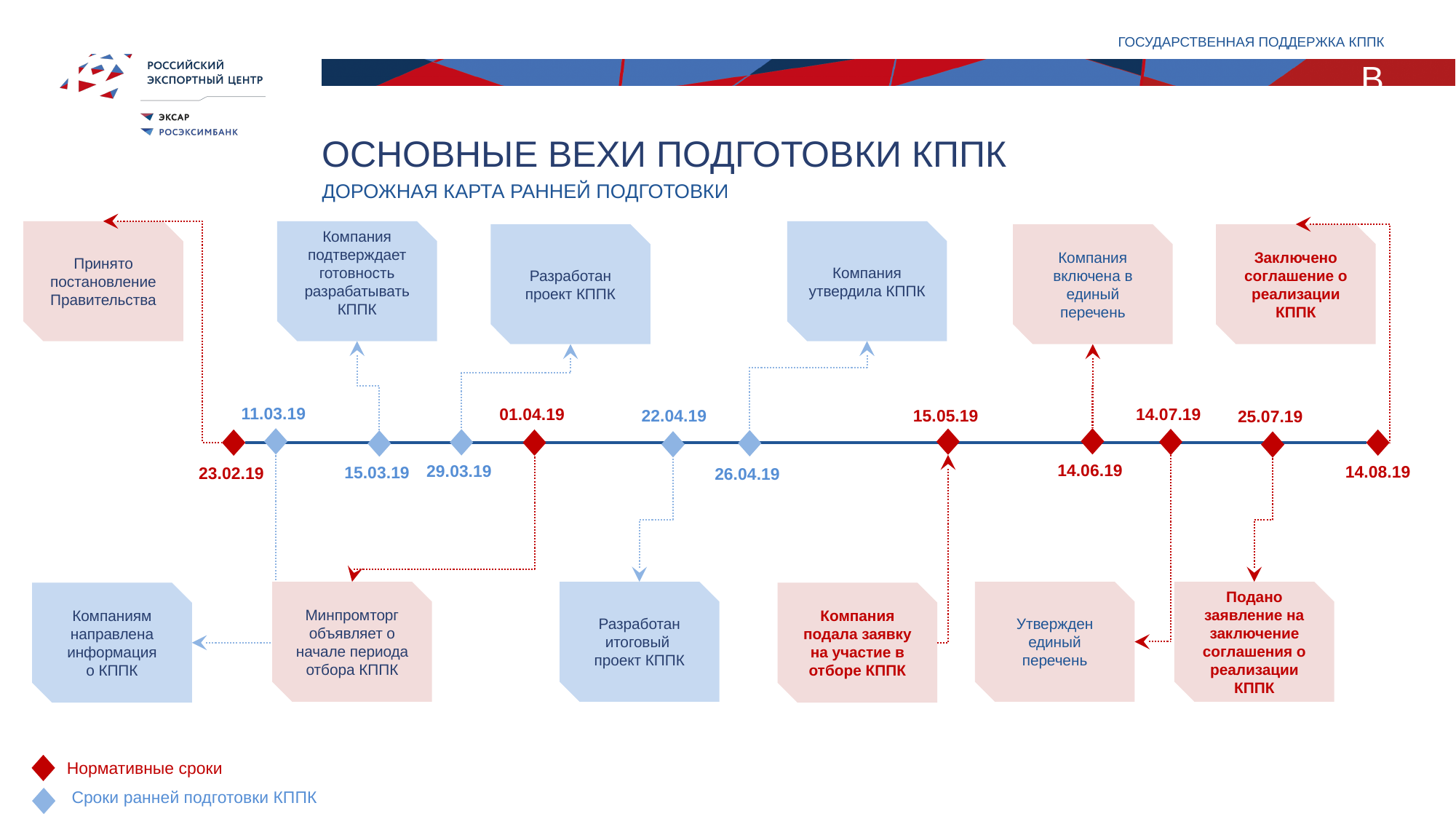

ГОСУДАРСТВЕННАЯ ПОДДЕРЖКА КППК
B
Основные вехи подготовки КППК
ДОРОЖНАЯ КАРТА РАННЕЙ ПОДГОТОВКИ
Принято постановление Правительства
Компания подтверждает готовность разрабатывать КППК

Компания утвердила КППК
Разработан проект КППК
Компания включена в единый перечень
Заключено соглашение о реализации КППК
11.03.19

01.04.19

14.07.19

22.04.19

15.05.19

25.07.19

29.03.19

23.02.19

26.04.19

15.03.19
14.06.19
14.08.19
Минпромторг объявляет о начале периода отбора КППК
Разработан итоговый  проект КППК
Утвержден единый перечень
Подано заявление на заключение соглашения о реализации КППК
Компаниям направлена информация
о КППК
Компания подала заявку на участие в отборе КППК
Нормативные сроки

Сроки ранней подготовки КППК